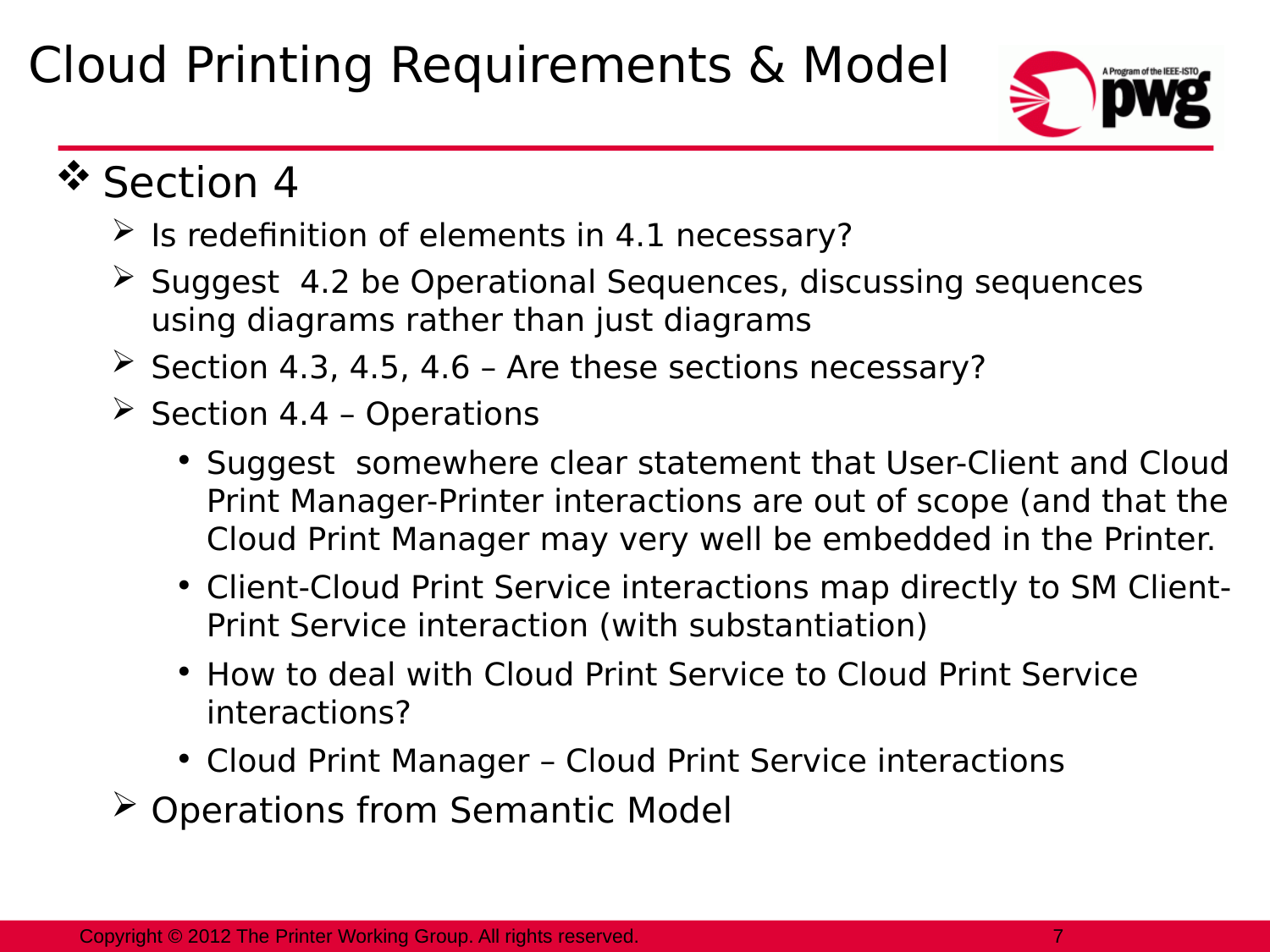

Cloud Printing Requirements & Model
Section 4
Is redefinition of elements in 4.1 necessary?
Suggest  4.2 be Operational Sequences, discussing sequences using diagrams rather than just diagrams
Section 4.3, 4.5, 4.6 – Are these sections necessary?
Section 4.4 – Operations
Suggest  somewhere clear statement that User-Client and Cloud Print Manager-Printer interactions are out of scope (and that the Cloud Print Manager may very well be embedded in the Printer.
Client-Cloud Print Service interactions map directly to SM Client-Print Service interaction (with substantiation)
How to deal with Cloud Print Service to Cloud Print Service interactions?
Cloud Print Manager – Cloud Print Service interactions
Operations from Semantic Model

7